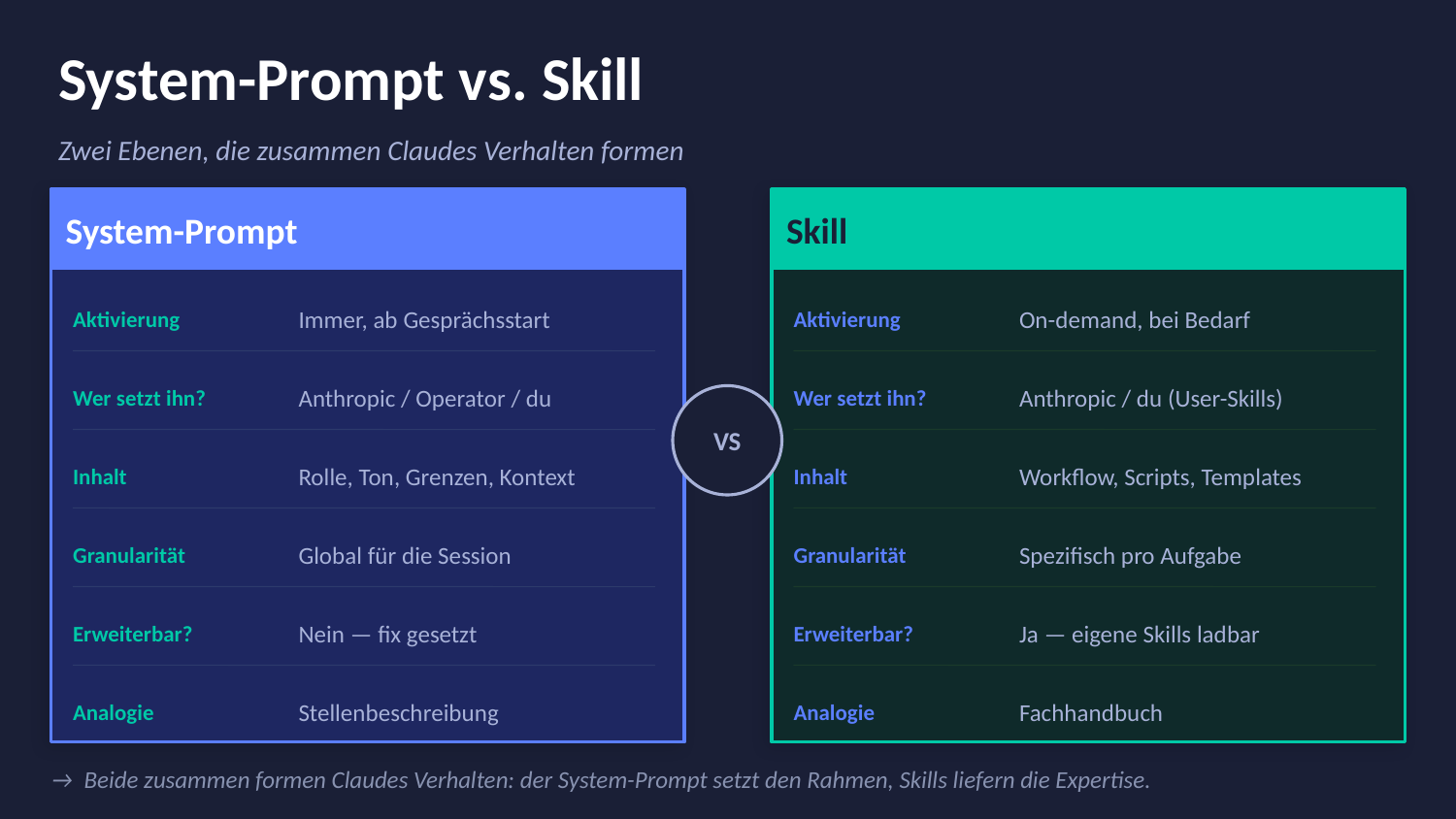

System-Prompt vs. Skill
Zwei Ebenen, die zusammen Claudes Verhalten formen

System-Prompt

Skill
Aktivierung
Immer, ab Gesprächsstart
Aktivierung
On-demand, bei Bedarf

Wer setzt ihn?
Anthropic / Operator / du
Wer setzt ihn?
Anthropic / du (User-Skills)

VS

Inhalt
Rolle, Ton, Grenzen, Kontext
Inhalt
Workflow, Scripts, Templates

Granularität
Global für die Session
Granularität
Spezifisch pro Aufgabe

Erweiterbar?
Nein — fix gesetzt
Erweiterbar?
Ja — eigene Skills ladbar

Analogie
Stellenbeschreibung
Analogie
Fachhandbuch
→  Beide zusammen formen Claudes Verhalten: der System-Prompt setzt den Rahmen, Skills liefern die Expertise.